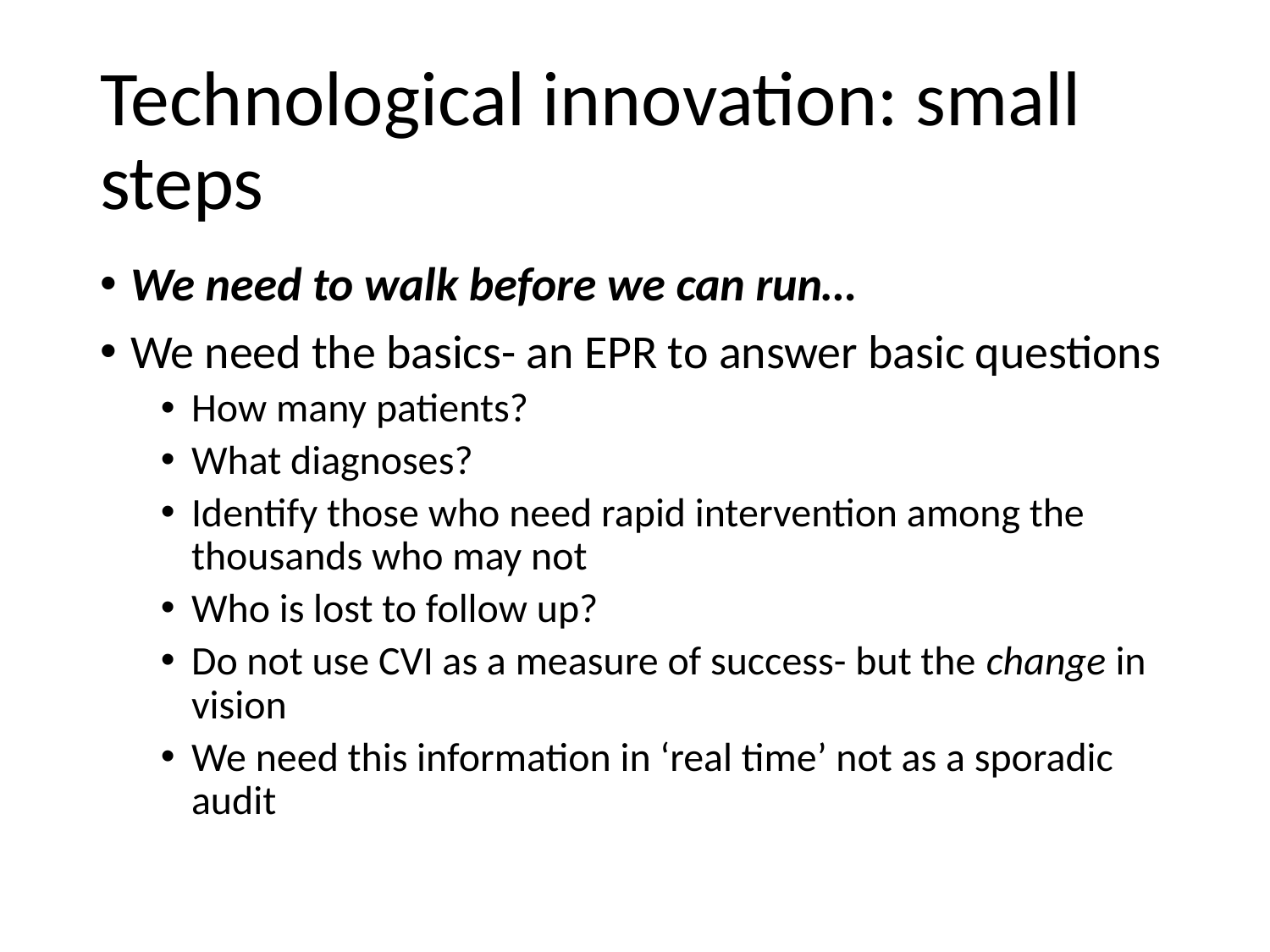

# Technological innovation: small steps
We need to walk before we can run…
We need the basics- an EPR to answer basic questions
How many patients?
What diagnoses?
Identify those who need rapid intervention among the thousands who may not
Who is lost to follow up?
Do not use CVI as a measure of success- but the change in vision
We need this information in ‘real time’ not as a sporadic audit